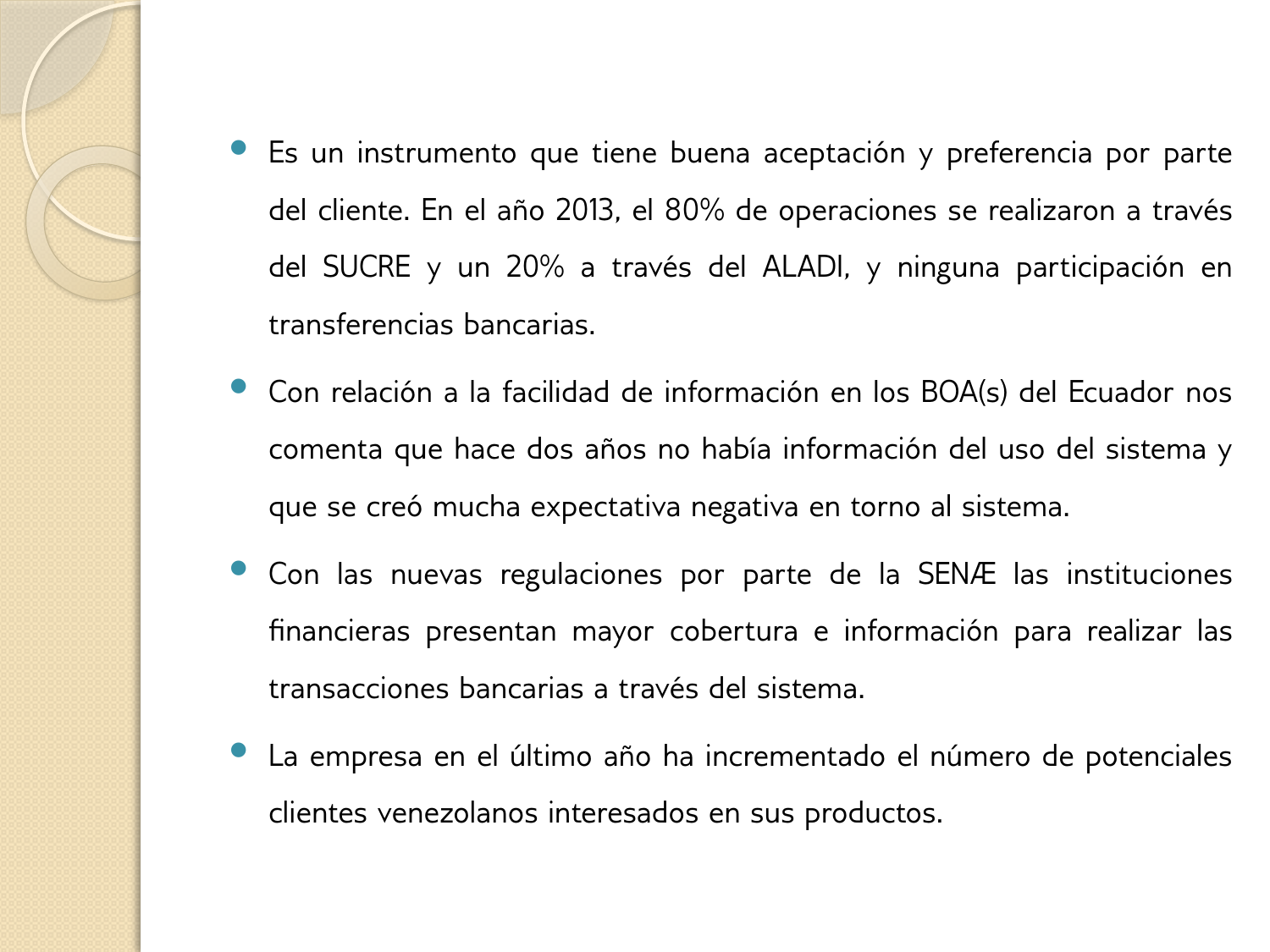

Es un instrumento que tiene buena aceptación y preferencia por parte del cliente. En el año 2013, el 80% de operaciones se realizaron a través del SUCRE y un 20% a través del ALADI, y ninguna participación en transferencias bancarias.
Con relación a la facilidad de información en los BOA(s) del Ecuador nos comenta que hace dos años no había información del uso del sistema y que se creó mucha expectativa negativa en torno al sistema.
Con las nuevas regulaciones por parte de la SENAE las instituciones financieras presentan mayor cobertura e información para realizar las transacciones bancarias a través del sistema.
La empresa en el último año ha incrementado el número de potenciales clientes venezolanos interesados en sus productos.